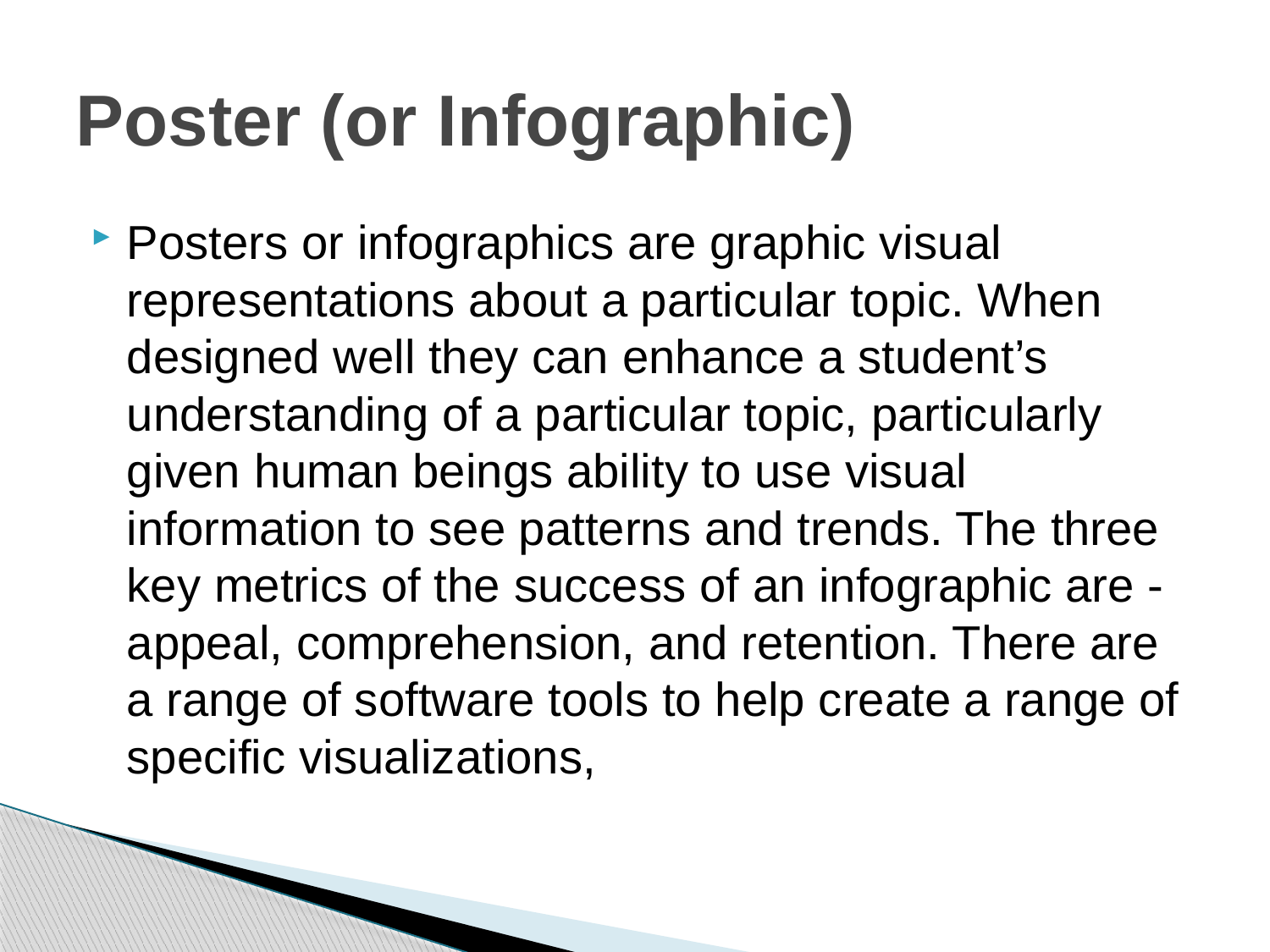

# Poster (or Infographic)
Posters or infographics are graphic visual representations about a particular topic. When designed well they can enhance a student’s understanding of a particular topic, particularly given human beings ability to use visual information to see patterns and trends. The three key metrics of the success of an infographic are - appeal, comprehension, and retention. There are a range of software tools to help create a range of specific visualizations,